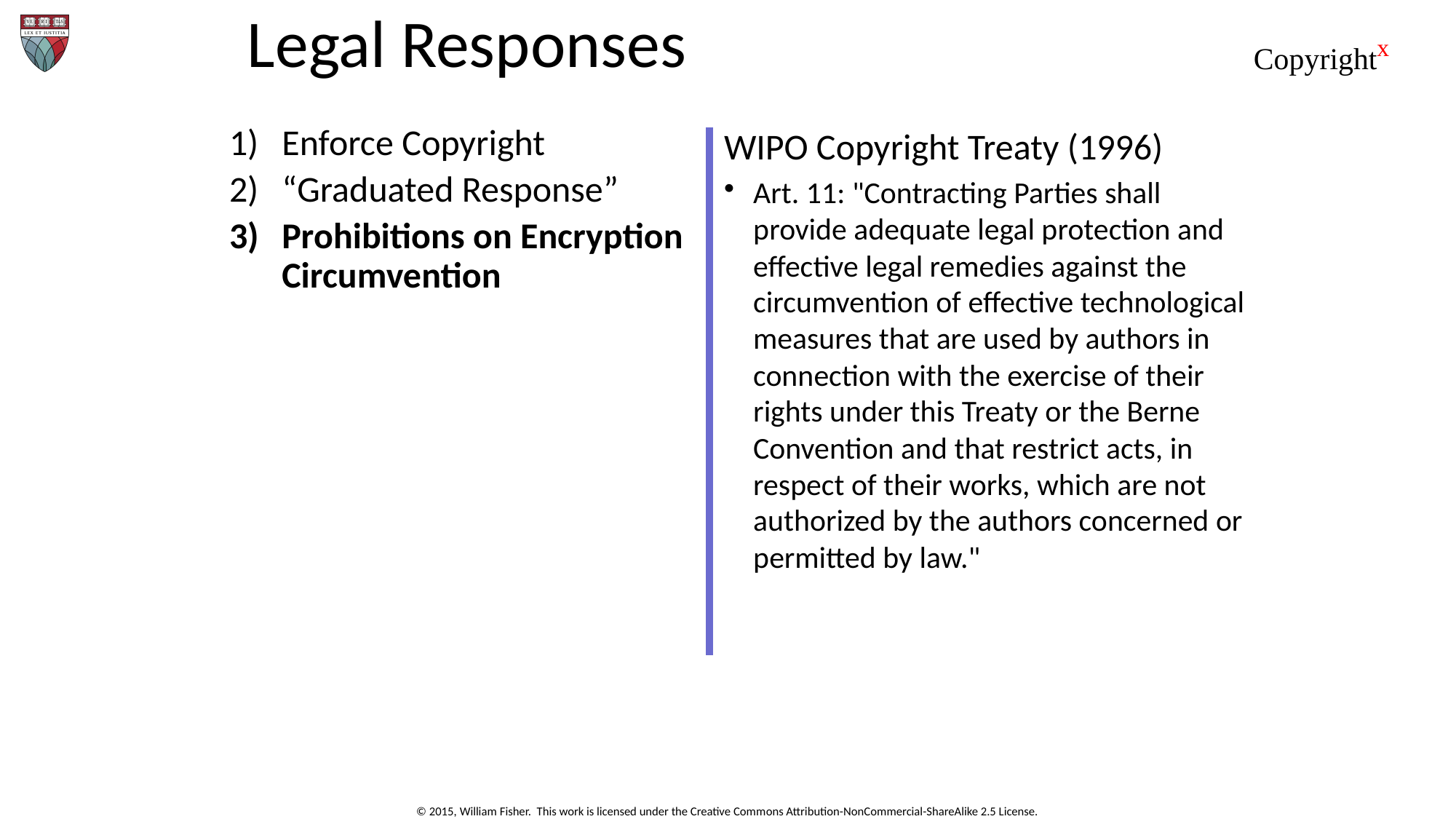

# Legal Responses
Enforce Copyright
“Graduated Response”
Prohibitions on Encryption Circumvention
WIPO Copyright Treaty (1996)
Art. 11: "Contracting Parties shall provide adequate legal protection and effective legal remedies against the circumvention of effective technological measures that are used by authors in connection with the exercise of their rights under this Treaty or the Berne Convention and that restrict acts, in respect of their works, which are not authorized by the authors concerned or permitted by law."

© 2015, William Fisher.  This work is licensed under the Creative Commons Attribution-NonCommercial-ShareAlike 2.5 License.